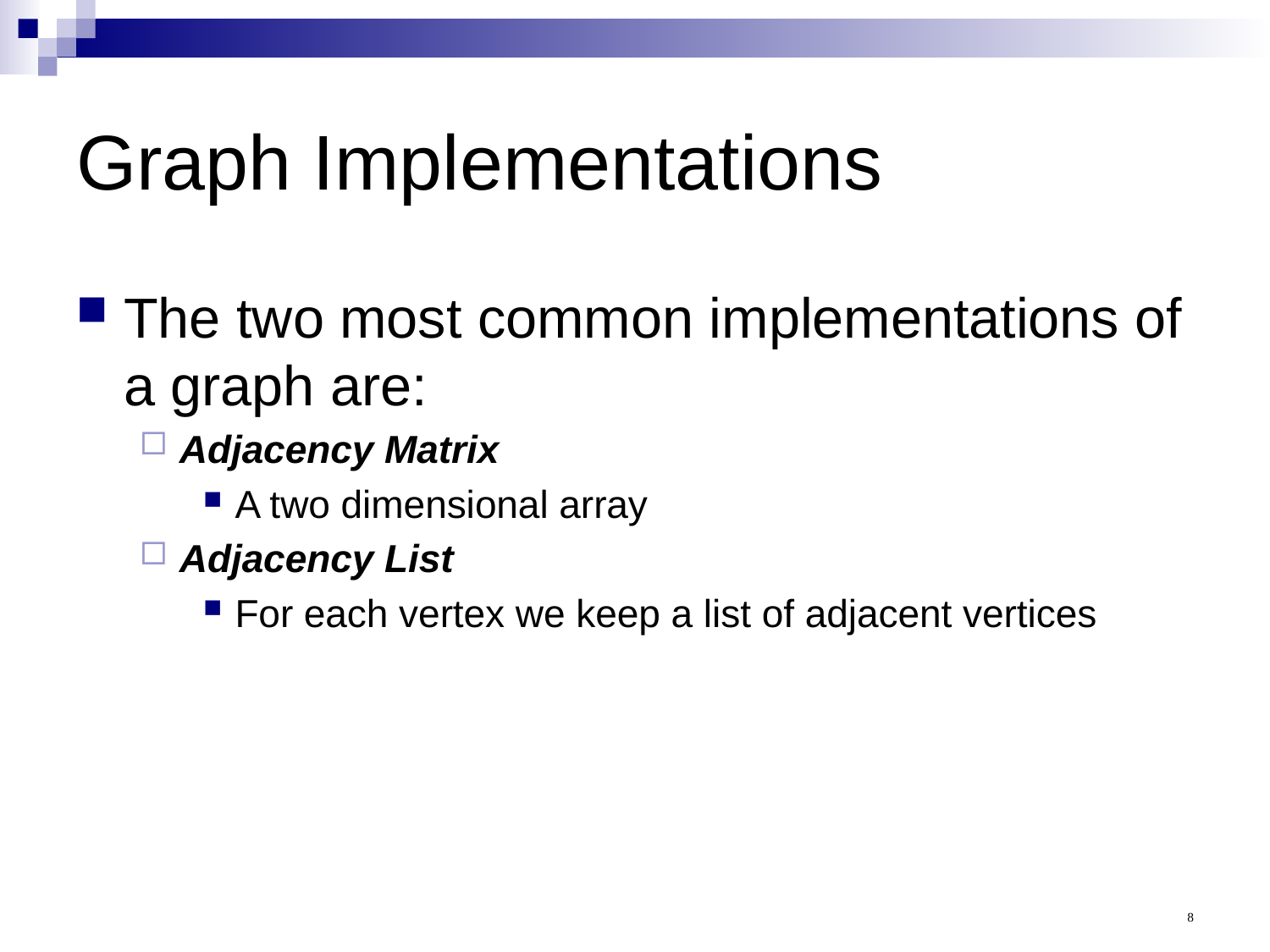

# Graph Implementations
The two most common implementations of a graph are:
Adjacency Matrix
A two dimensional array
Adjacency List
For each vertex we keep a list of adjacent vertices

8